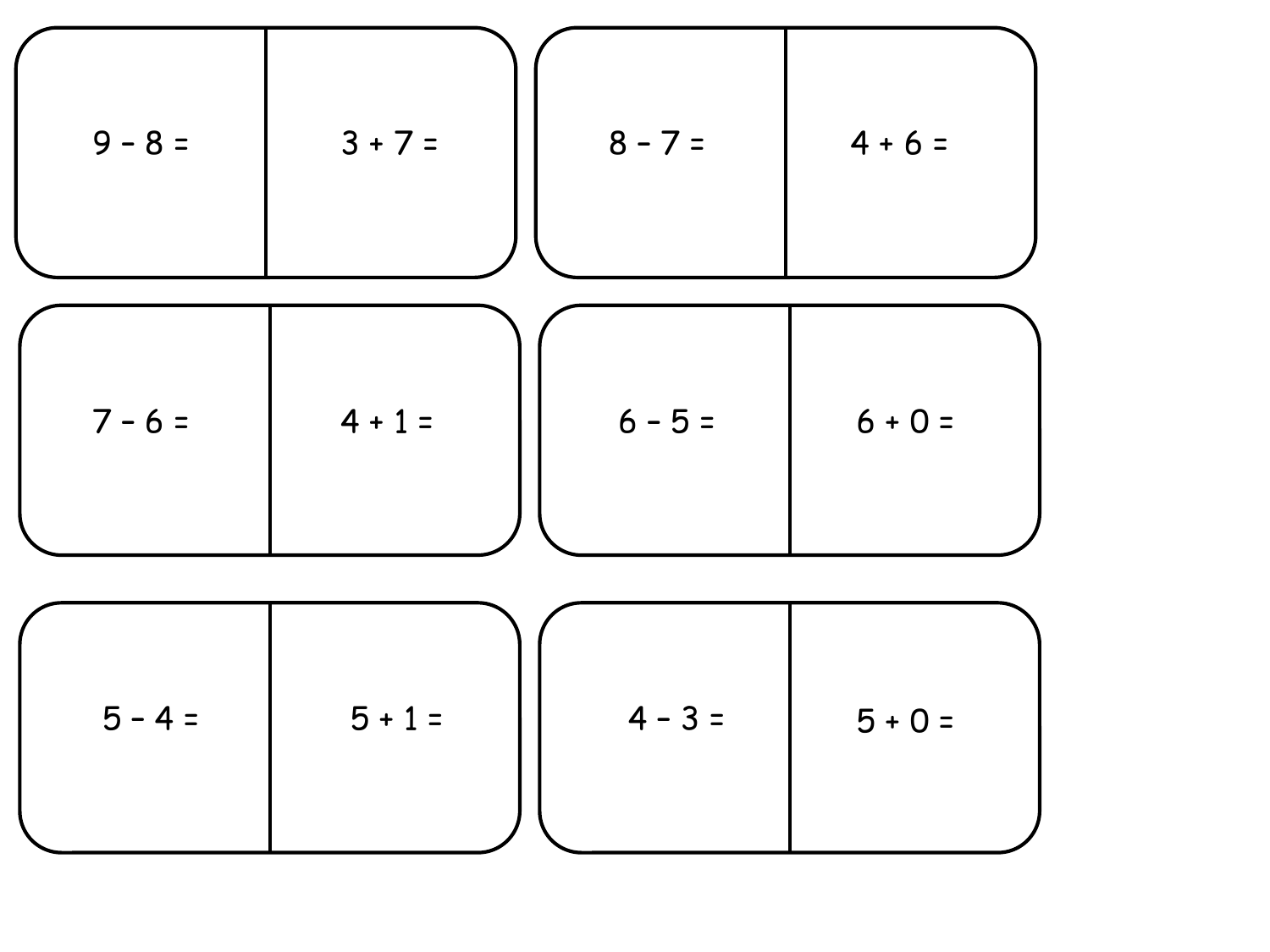

9 – 8 =
3 + 7 =
8 – 7 =
4 + 6 =

7 – 6 =
4 + 1 =
6 – 5 =
6 + 0 =

5 – 4 =
5 + 1 =
4 – 3 =
5 + 0 =